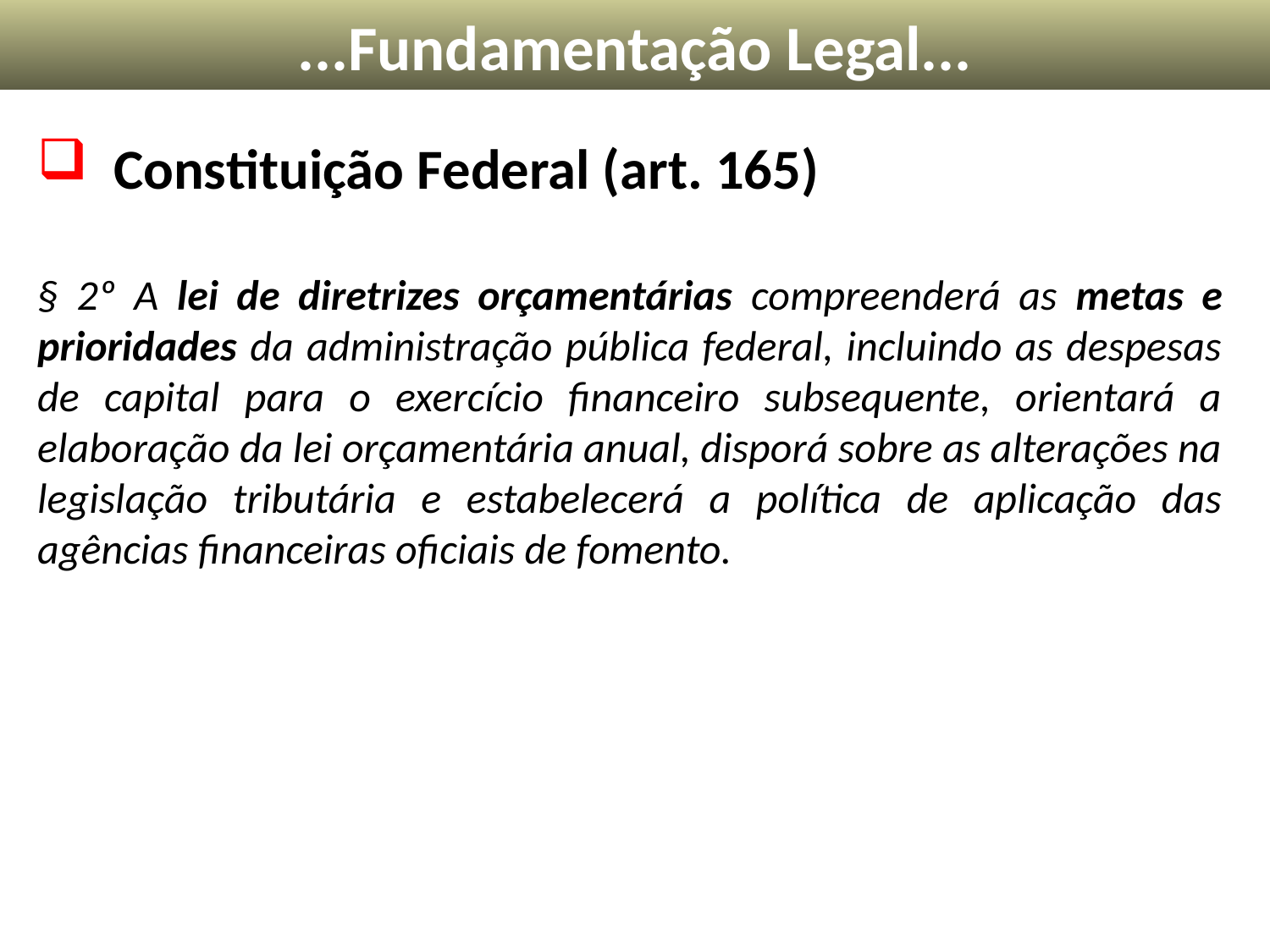

...Fundamentação Legal...
  Constituição Federal (art. 165)

§ 2º A lei de diretrizes orçamentárias compreenderá as metas e prioridades da administração pública federal, incluindo as despesas de capital para o exercício financeiro subsequente, orientará a elaboração da lei orçamentária anual, disporá sobre as alterações na legislação tributária e estabelecerá a política de aplicação das agências financeiras oficiais de fomento.